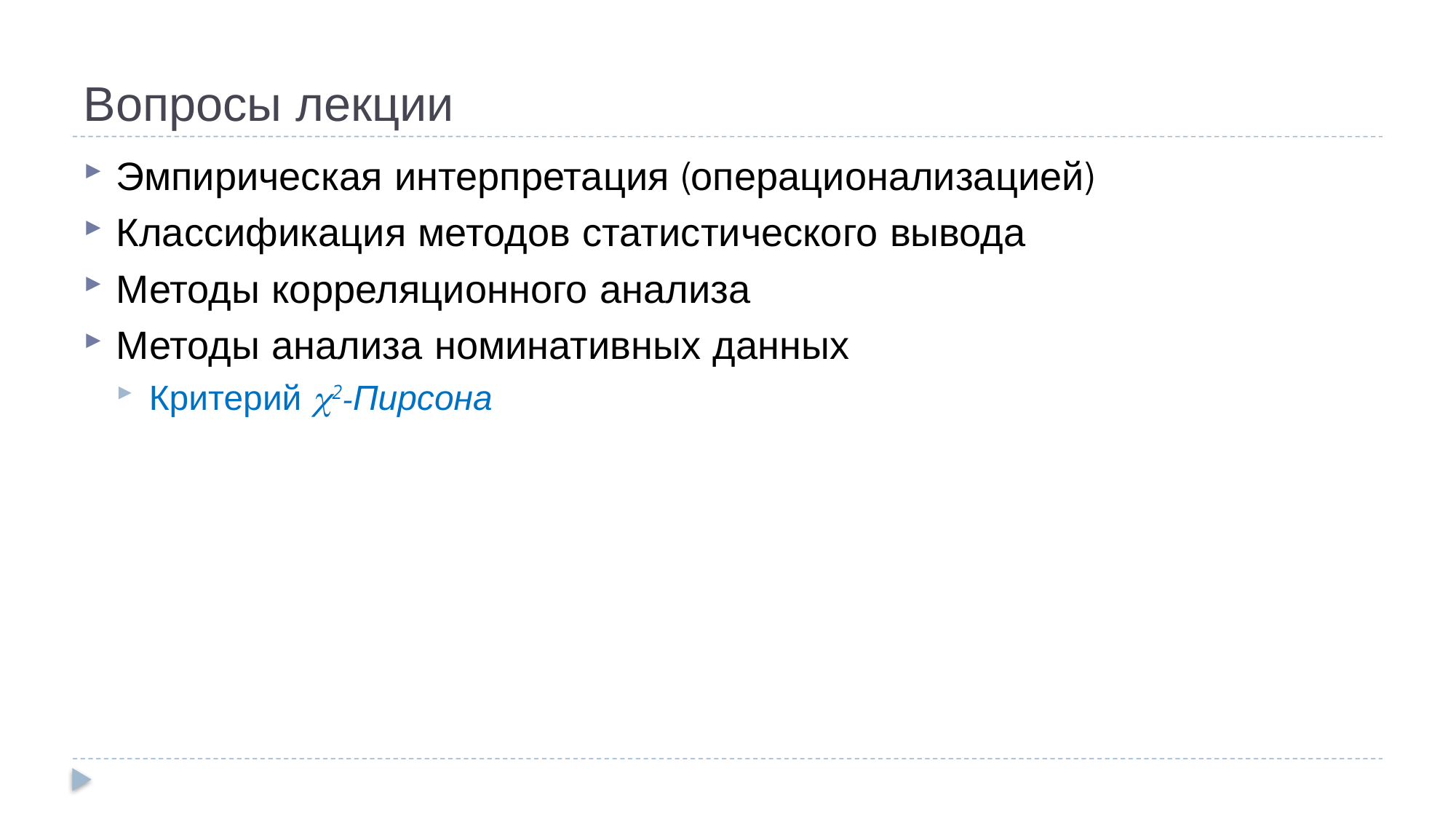

# Вопросы лекции
Эмпирическая интерпретация (операционализацией)
Классификация методов статистического вывода
Методы корреляционного анализа
Методы анализа номинативных данных
Критерий χ2-Пирсона